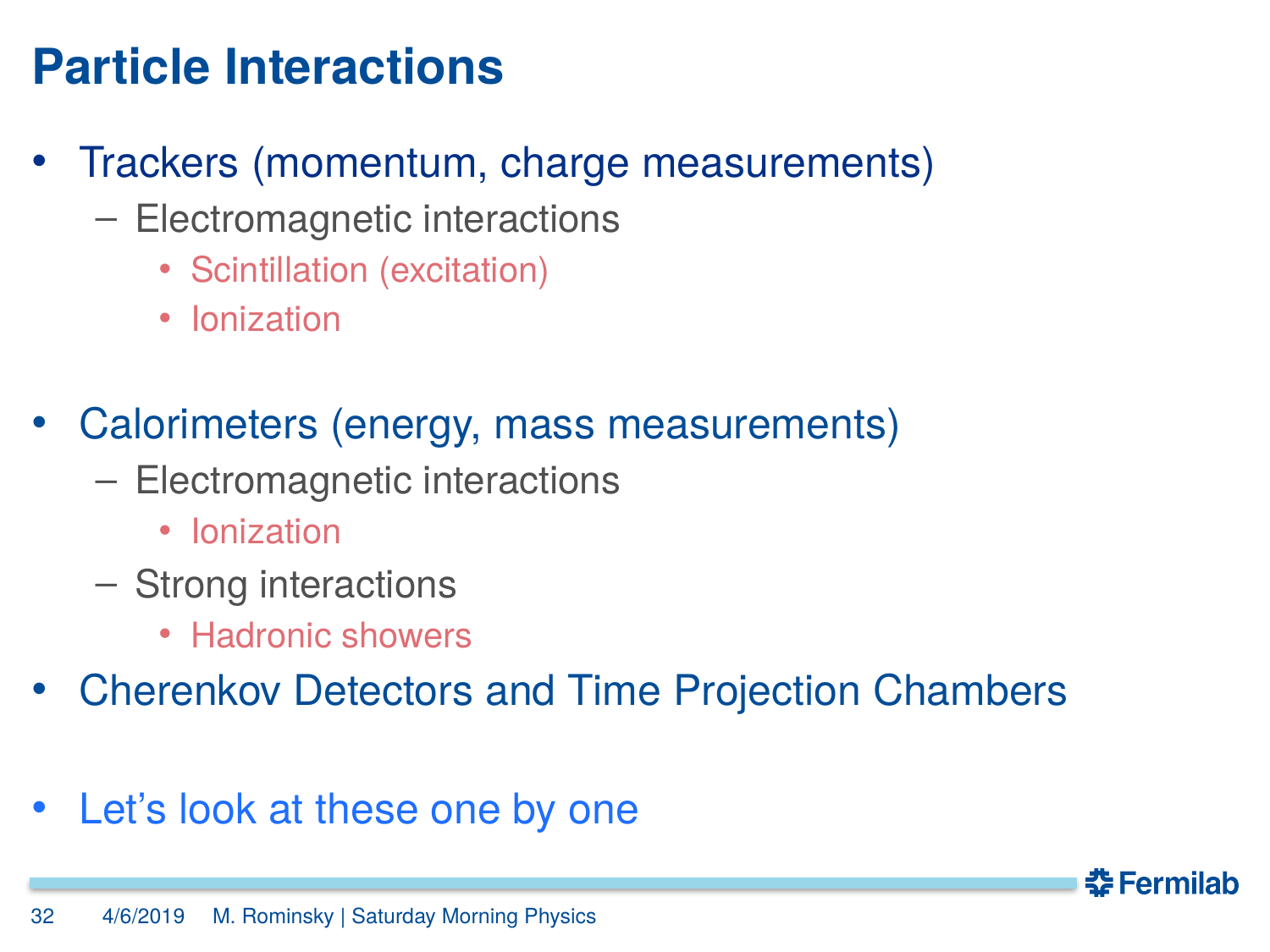

# Particle Interactions
Trackers (momentum, charge measurements)
Electromagnetic interactions
Scintillation (excitation)
Ionization

Calorimeters (energy, mass measurements)
Electromagnetic interactions
Ionization
Strong interactions
Hadronic showers
Cherenkov Detectors and Time Projection Chambers

Let’s look at these one by one

32
4/6/2019
M. Rominsky | Saturday Morning Physics